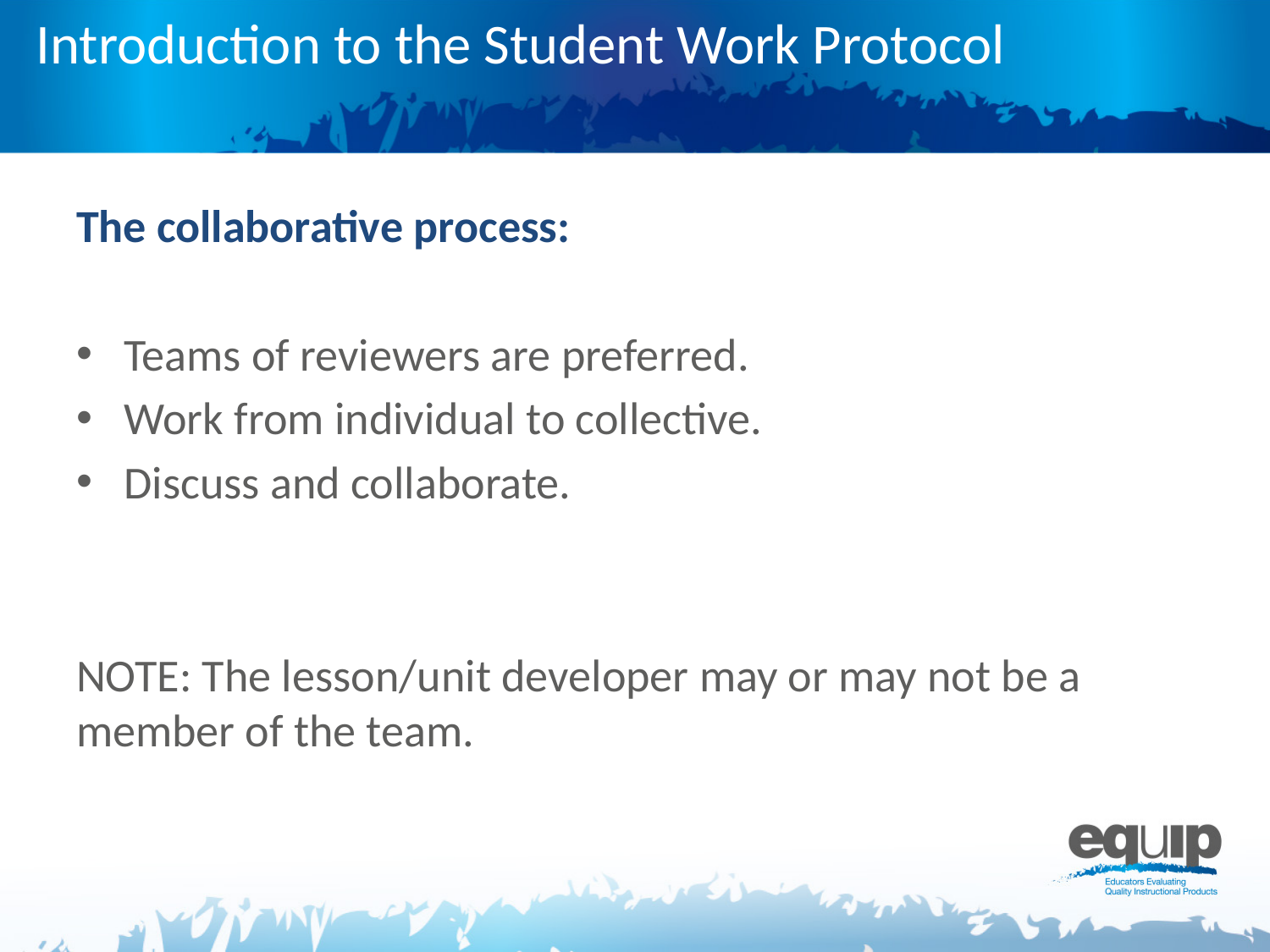

# Introduction to the Student Work Protocol
The collaborative process:

Teams of reviewers are preferred.
Work from individual to collective.
Discuss and collaborate.

NOTE: The lesson/unit developer may or may not be a member of the team.